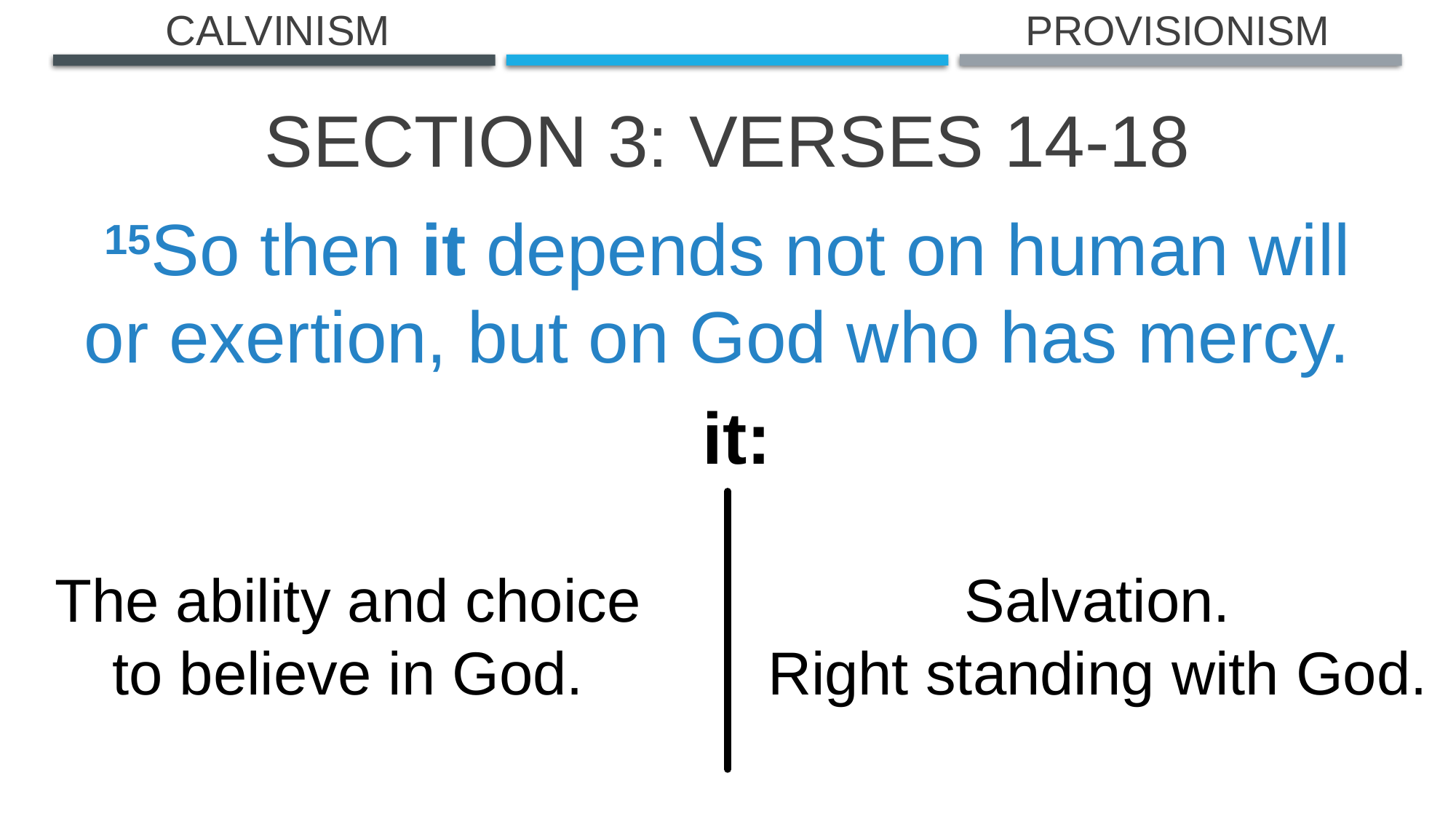

Calvinism
Provisionism
Section 3: Verses 14-18
15So then it depends not on human will or exertion, but on God who has mercy.
it:
Salvation.
Right standing with God.
The ability and choice to believe in God.